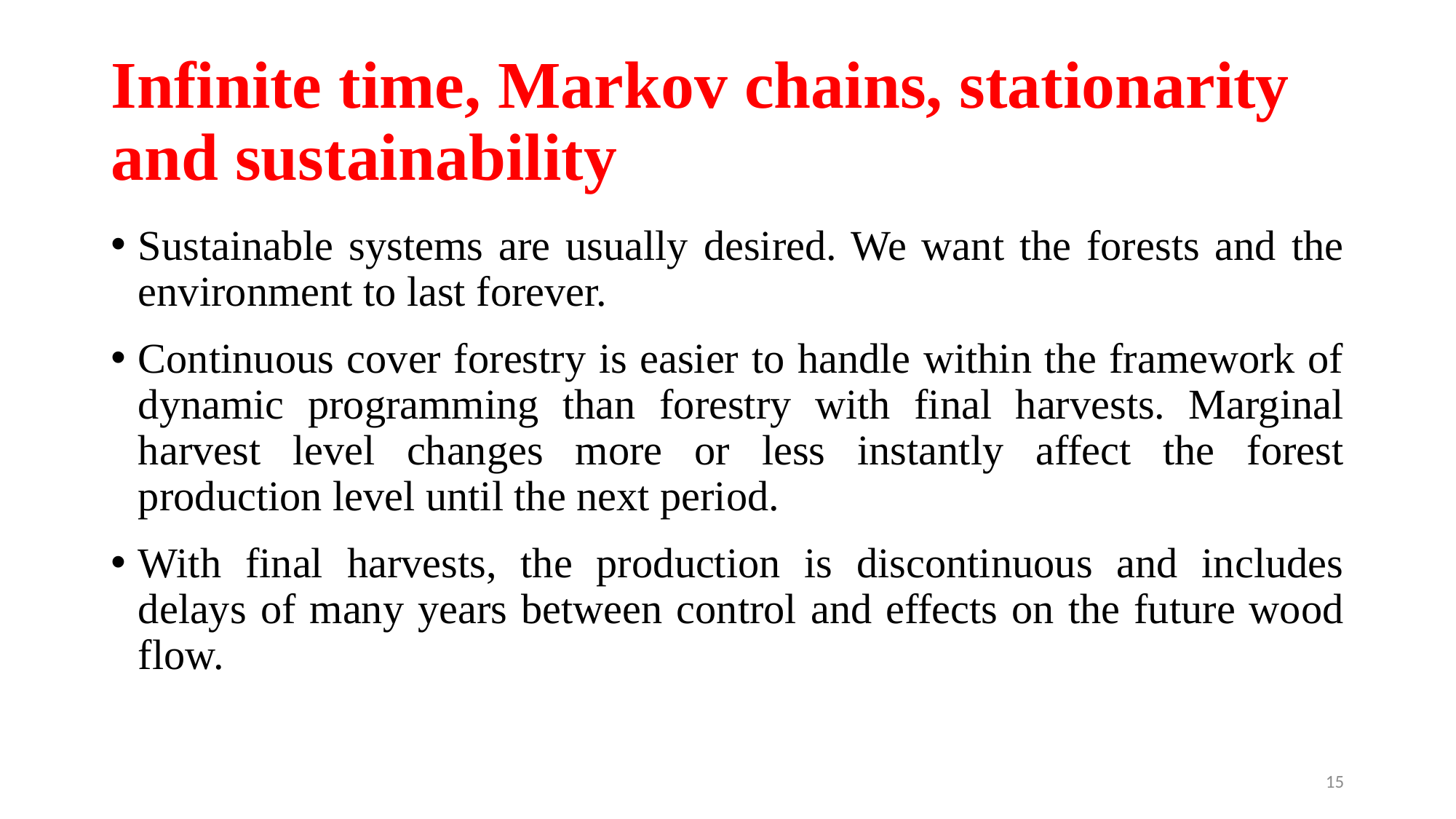

# Infinite time, Markov chains, stationarity and sustainability
Sustainable systems are usually desired. We want the forests and the environment to last forever.
Continuous cover forestry is easier to handle within the framework of dynamic programming than forestry with final harvests. Marginal harvest level changes more or less instantly affect the forest production level until the next period.
With final harvests, the production is discontinuous and includes delays of many years between control and effects on the future wood flow.

15